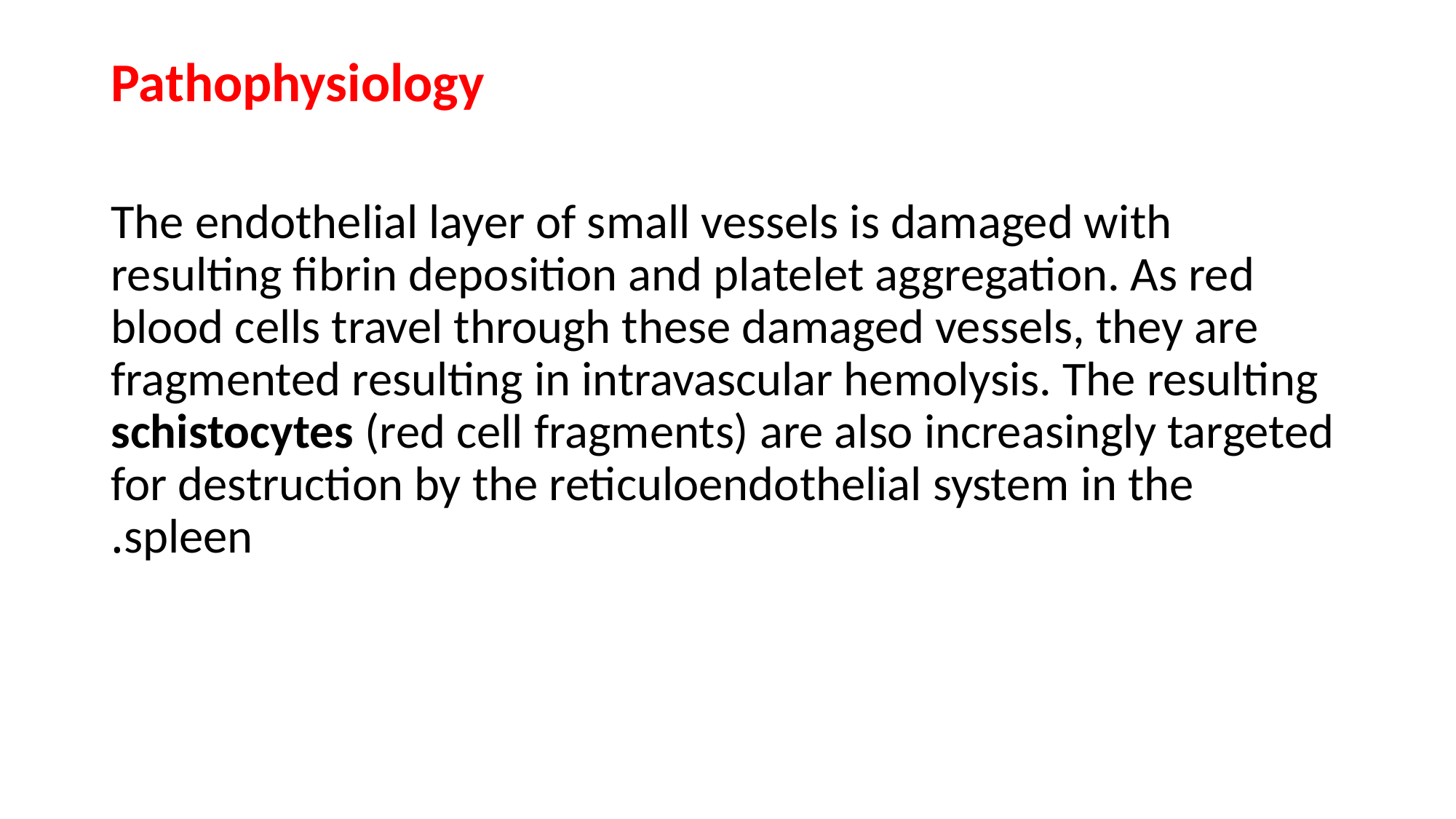

Pathophysiology

   The endothelial layer of small vessels is damaged with resulting fibrin deposition and platelet aggregation. As red blood cells travel through these damaged vessels, they are fragmented resulting in intravascular hemolysis. The resulting schistocytes (red cell fragments) are also increasingly targeted for destruction by the reticuloendothelial system in the spleen.